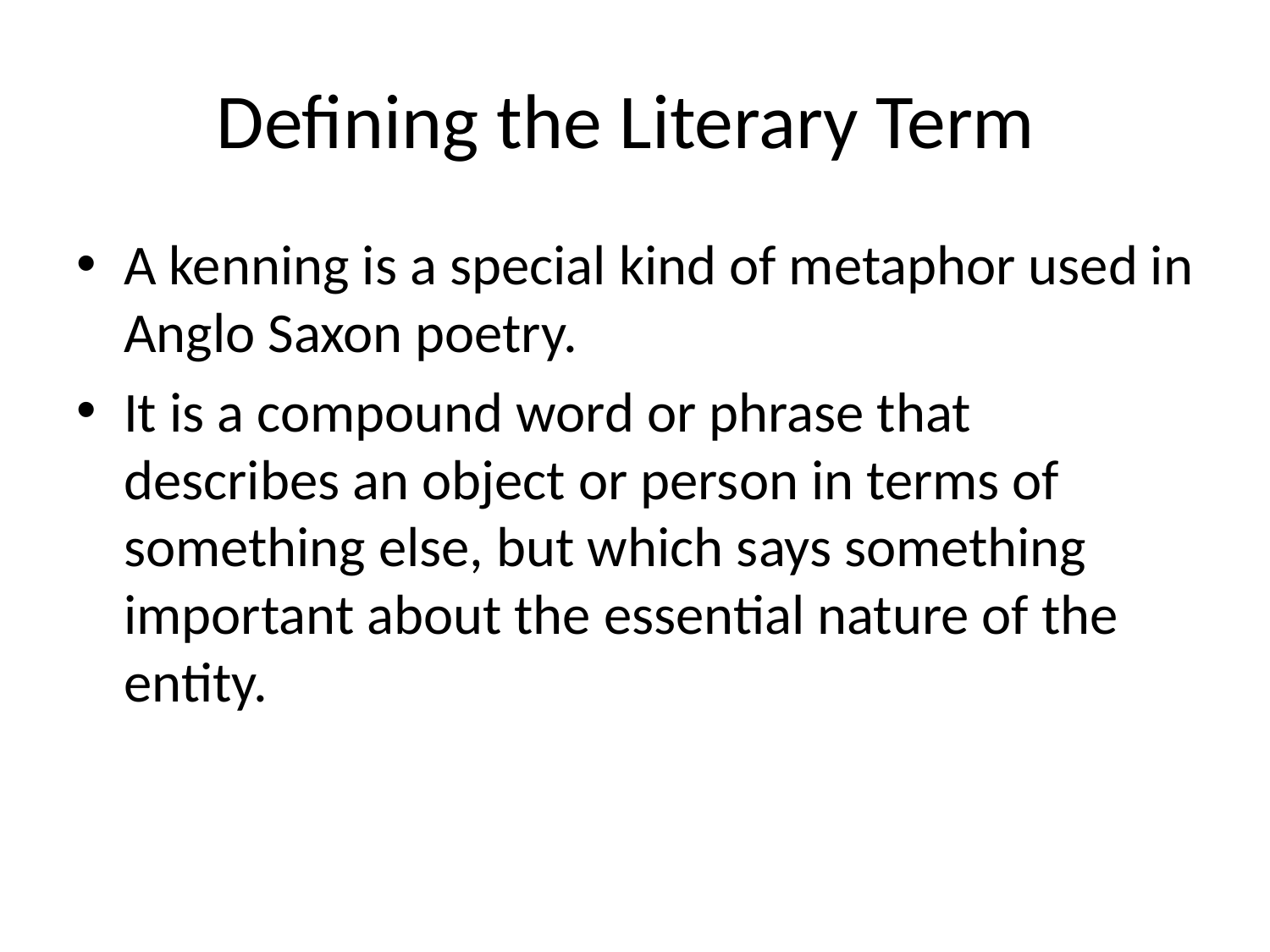

# Defining the Literary Term
A kenning is a special kind of metaphor used in Anglo Saxon poetry.
It is a compound word or phrase that describes an object or person in terms of something else, but which says something important about the essential nature of the entity.